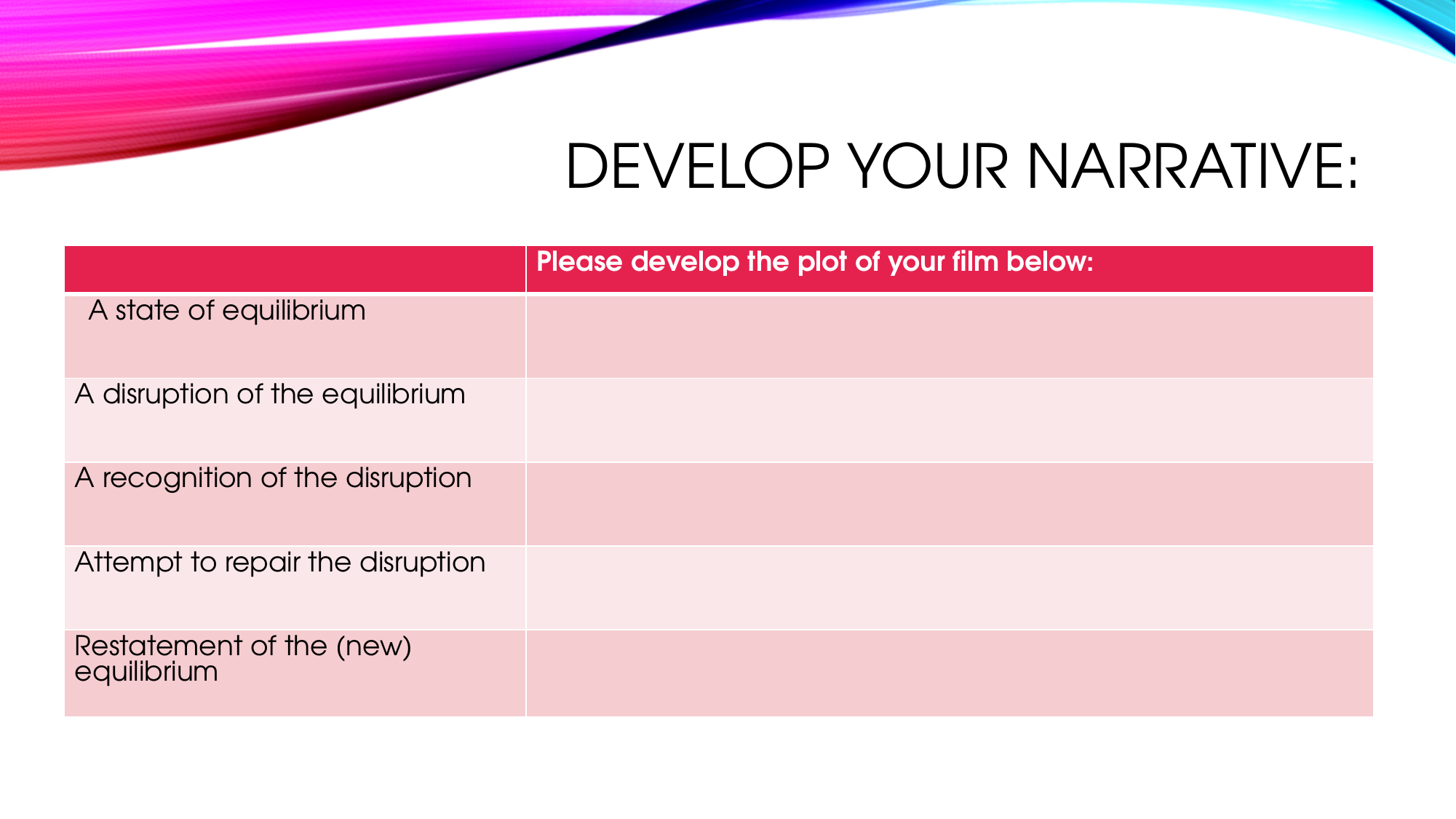

# Develop your narrative:
|  | Please develop the plot of your film below: |
| --- | --- |
| A state of equilibrium |  |
| A disruption of the equilibrium |  |
| A recognition of the disruption |  |
| Attempt to repair the disruption |  |
| Restatement of the (new) equilibrium |  |